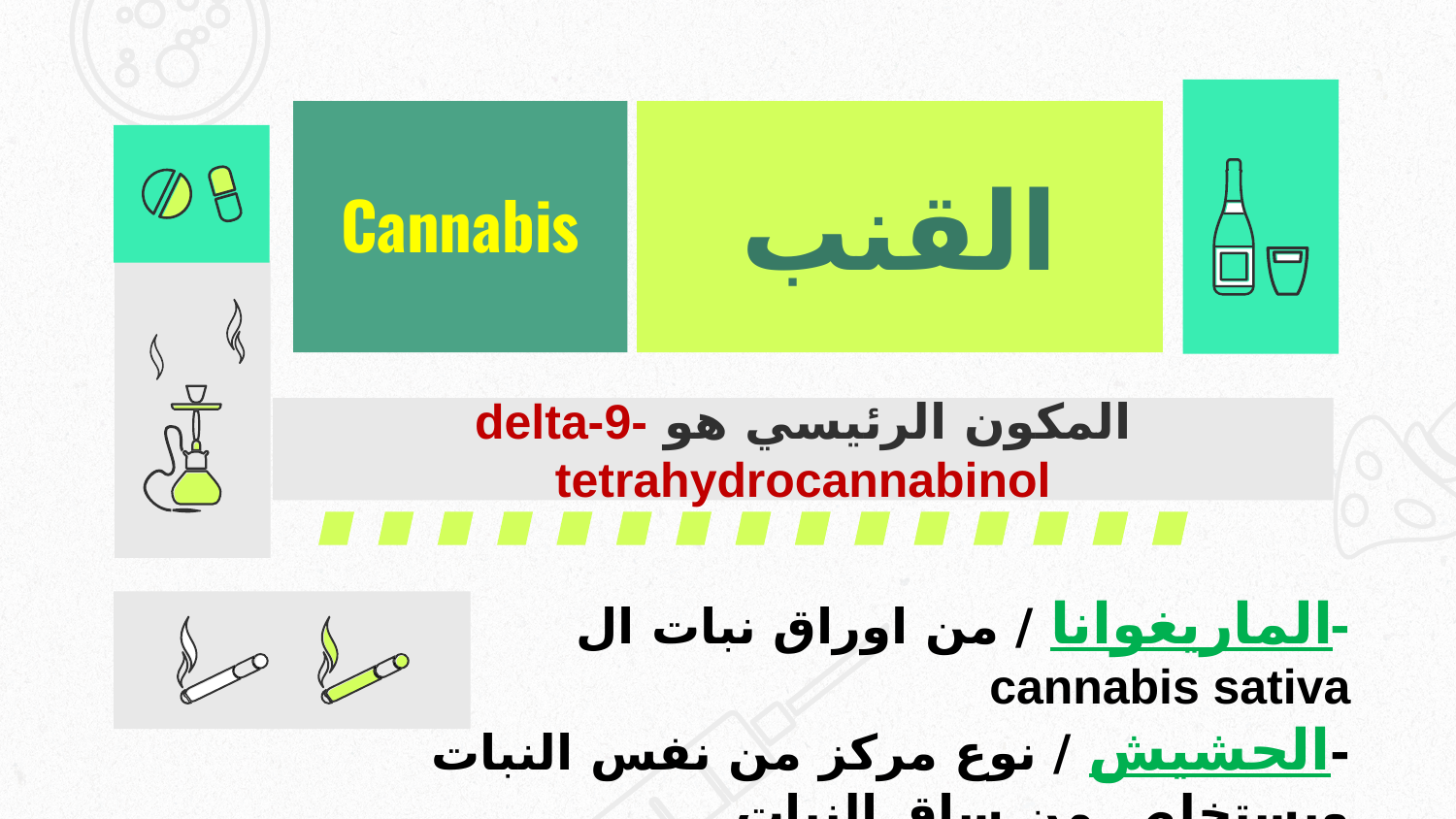

# Cannabis
القنب

المكون الرئيسي هو delta-9-tetrahydrocannabinol

-الماريغوانا / من اوراق نبات ال cannabis sativa
-الحشيش / نوع مركز من نفس النبات ويستخلص من ساق النبات